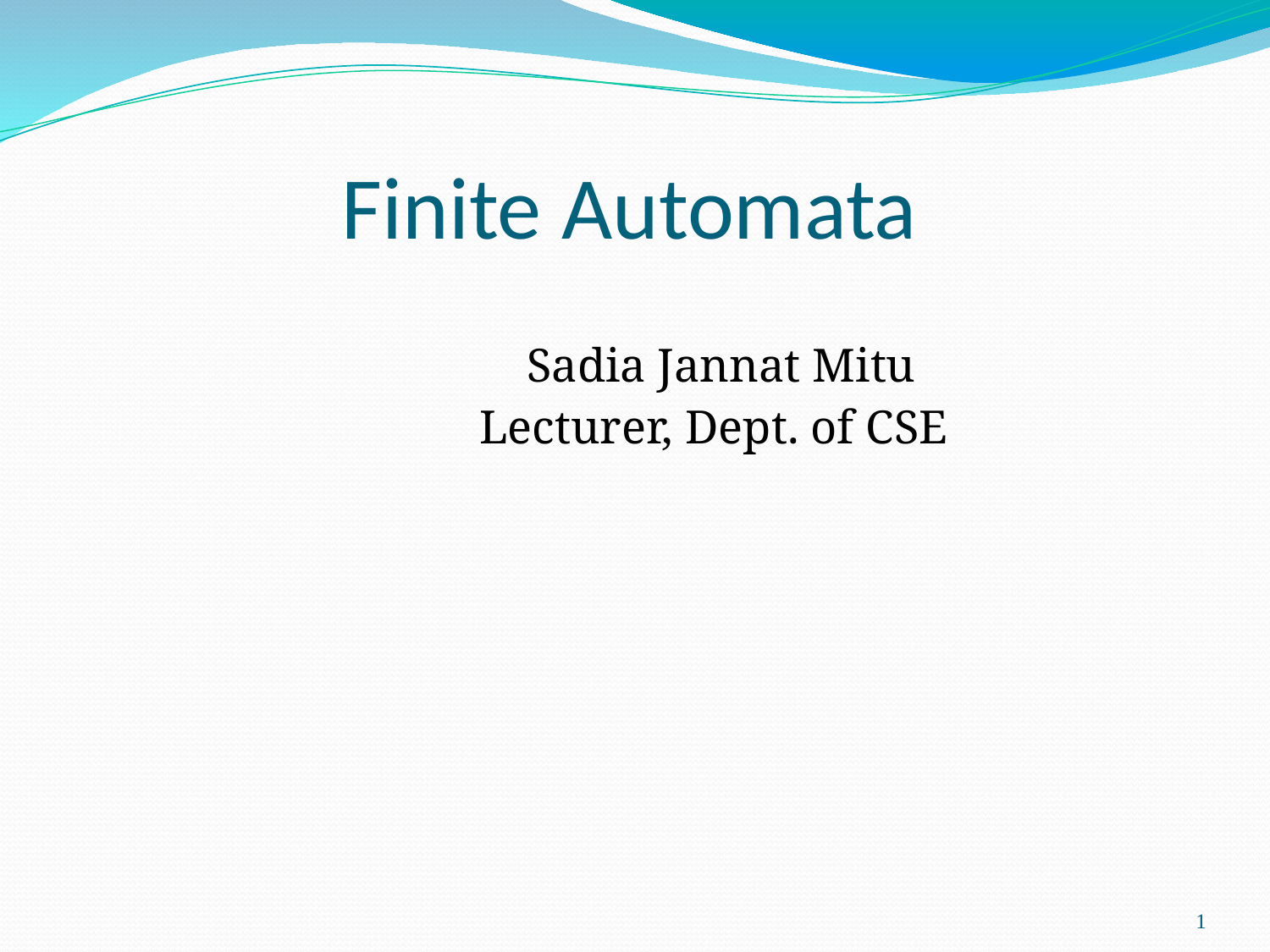

# Finite Automata
                                      Sadia Jannat Mitu
                                  Lecturer, Dept. of CSE
1